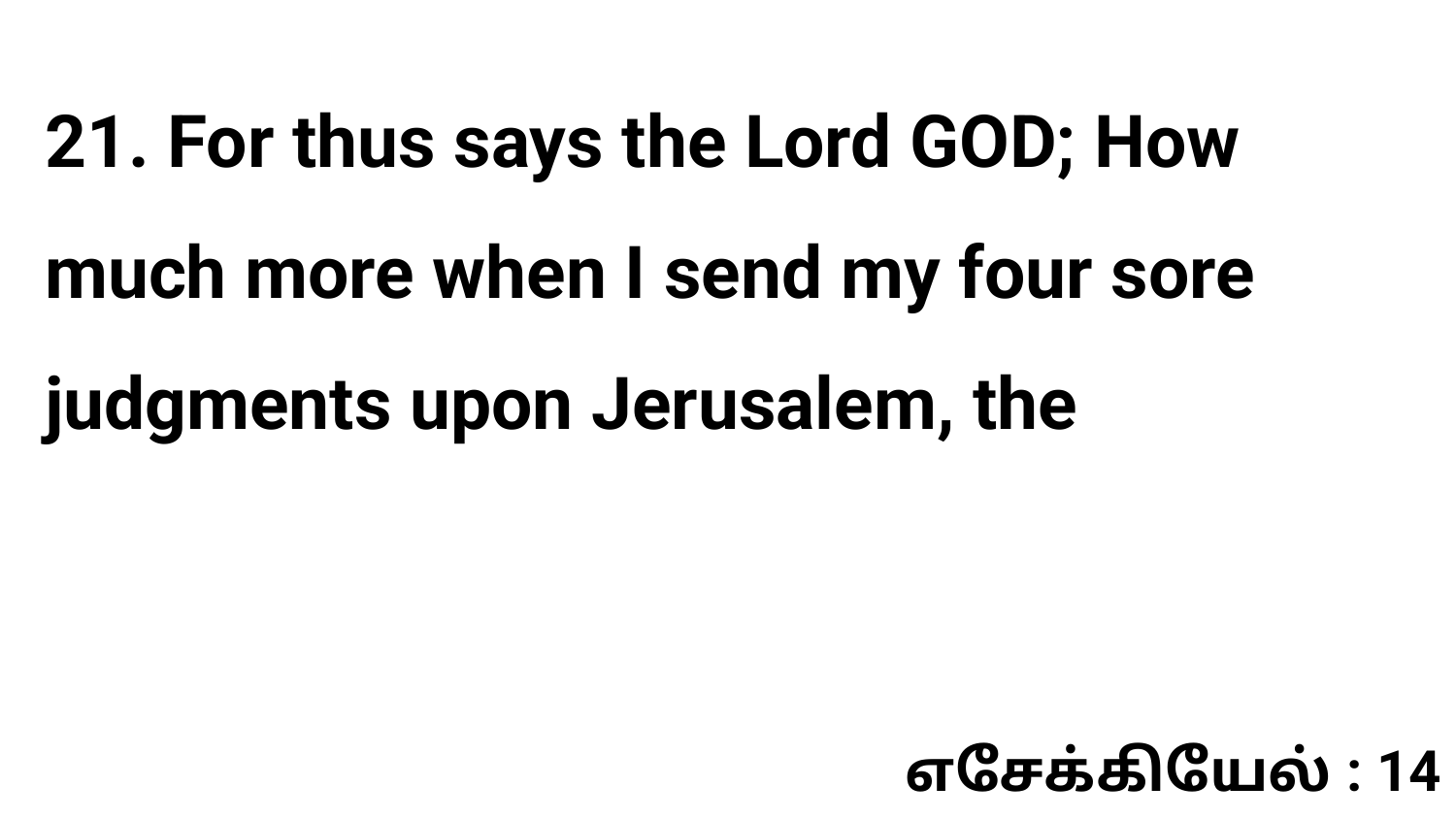

21. For thus says the Lord GOD; How much more when I send my four sore judgments upon Jerusalem, the
எசேக்கியேல் : 14